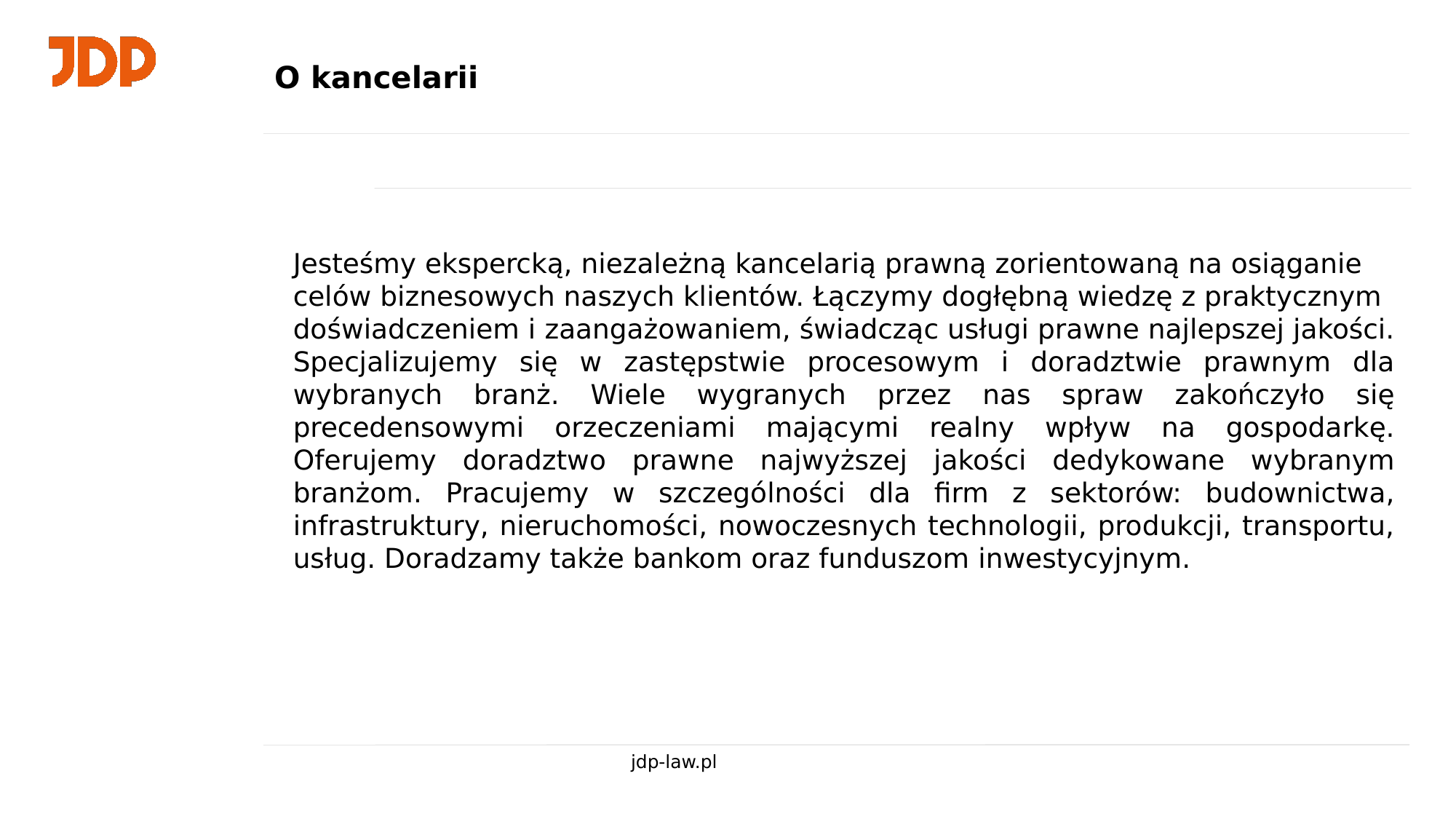

# O kancelarii

Jesteśmy ekspercką, niezależną kancelarią prawną zorientowaną na osiąganie
celów biznesowych naszych klientów. Łączymy dogłębną wiedzę z praktycznym
doświadczeniem i zaangażowaniem, świadcząc usługi prawne najlepszej jakości. Specjalizujemy się w zastępstwie procesowym i doradztwie prawnym dla wybranych branż. Wiele wygranych przez nas spraw zakończyło się precedensowymi orzeczeniami mającymi realny wpływ na gospodarkę. Oferujemy doradztwo prawne najwyższej jakości dedykowane wybranym branżom. Pracujemy w szczególności dla firm z sektorów: budownictwa, infrastruktury, nieruchomości, nowoczesnych technologii, produkcji, transportu, usług. Doradzamy także bankom oraz funduszom inwestycyjnym.